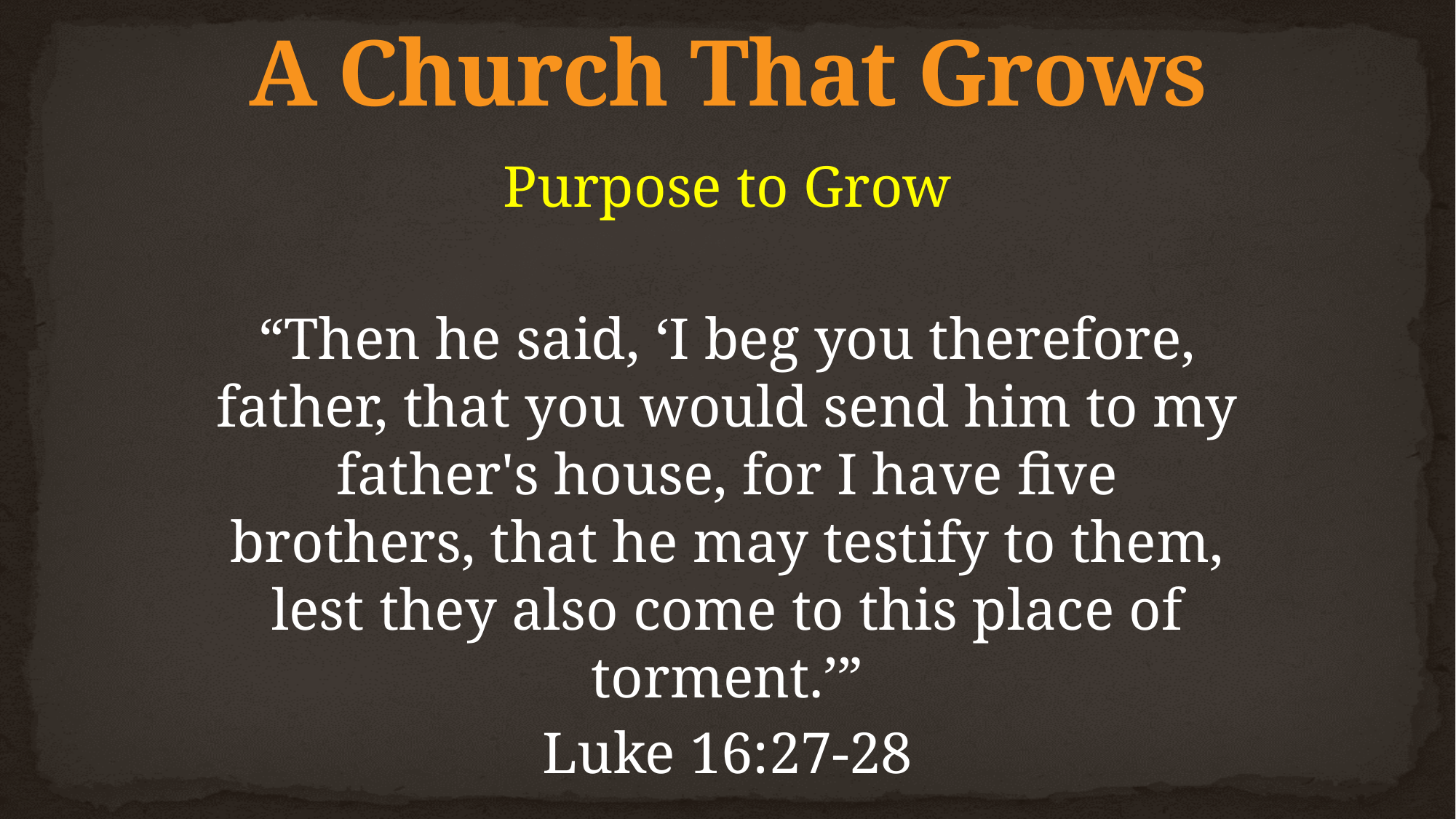

# A Church That Grows
Purpose to Grow

“Then he said, ‘I beg you therefore, father, that you would send him to my father's house, for I have five brothers, that he may testify to them, lest they also come to this place of torment.’”
Luke 16:27-28